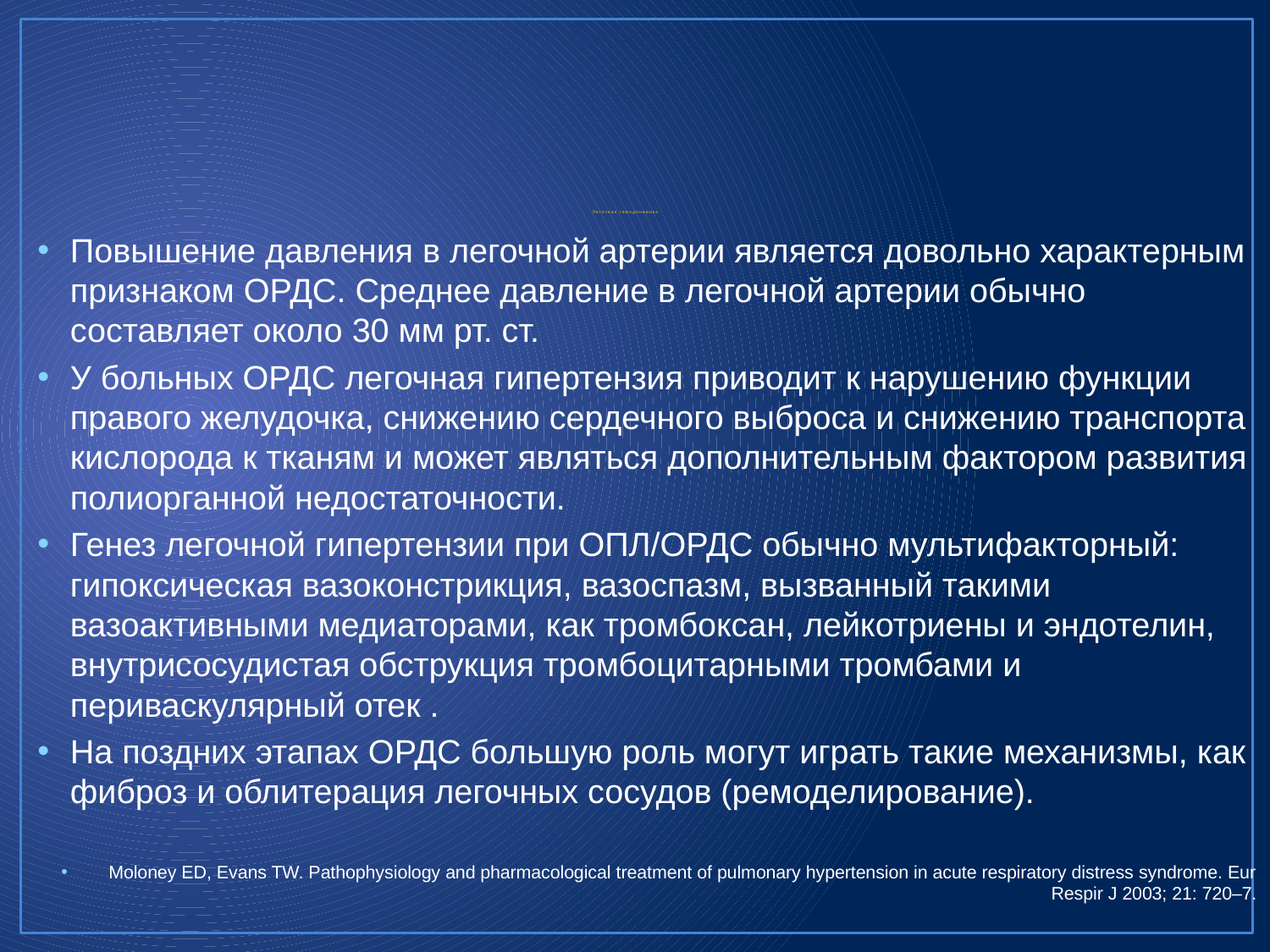

# Легочная гемодинамика

Повышение давления в легочной артерии является довольно характерным признаком ОРДС. Среднее давление в легочной артерии обычно составляет около 30 мм рт. ст.
У больных ОРДС легочная гипертензия приводит к нарушению функции правого желудочка, снижению сердечного выброса и снижению транспорта кислорода к тканям и может являться дополнительным фактором развития полиорганной недостаточности.
Генез легочной гипертензии при ОПЛ/ОРДС обычно мультифакторный: гипоксическая вазоконстрикция, вазоспазм, вызванный такими вазоактивными медиаторами, как тромбоксан, лейкотриены и эндотелин, внутрисосудистая обструкция тромбоцитарными тромбами и периваскулярный отек .
На поздних этапах ОРДС большую роль могут играть такие механизмы, как фиброз и облитерация легочных сосудов (ремоделирование).

Moloney ED, Evans TW. Pathophysiology and pharmacological treatment of pulmonary hypertension in acute respiratory distress syndrome. Eur Respir J 2003; 21: 720–7.